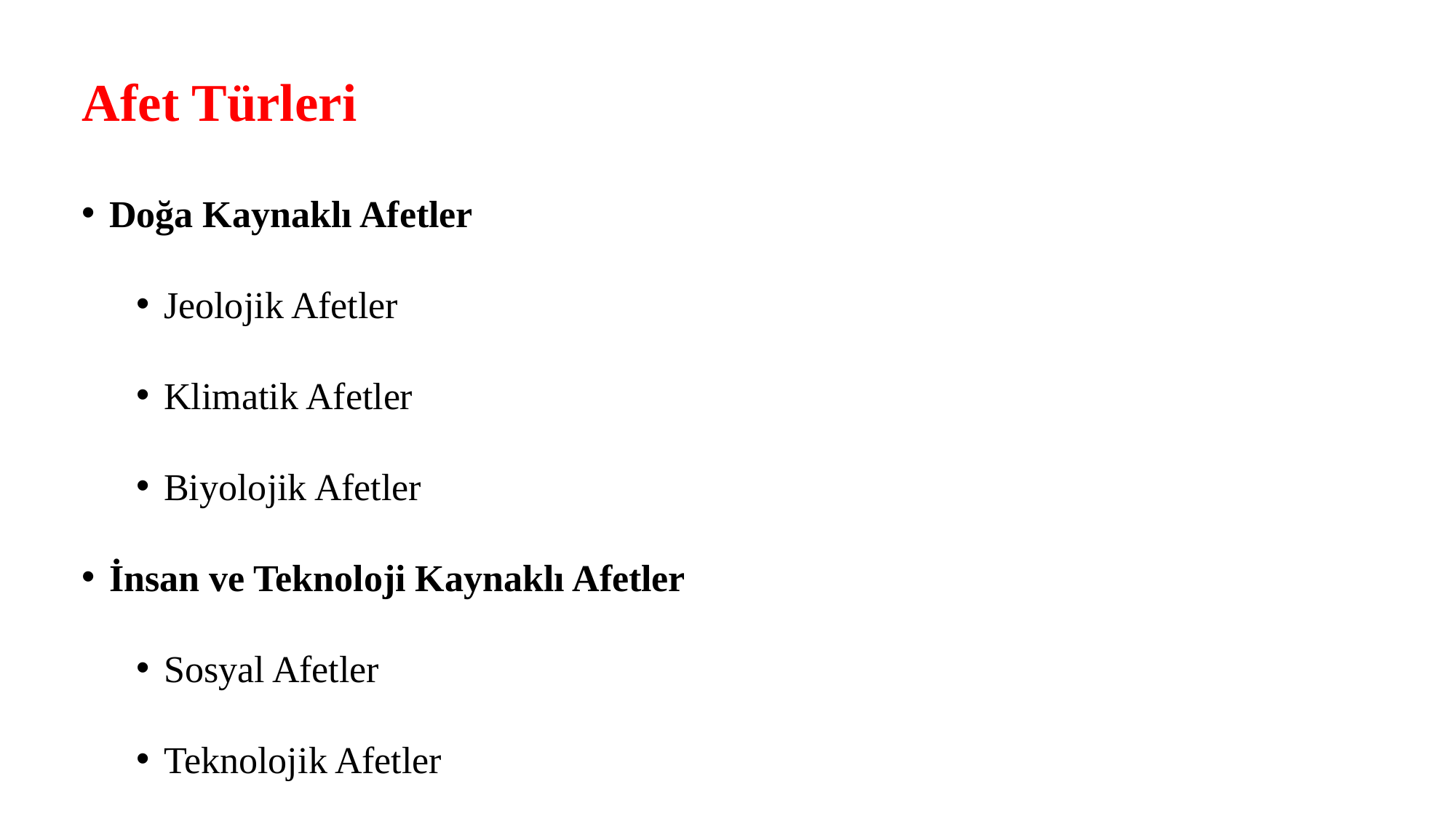

Afet Türleri
Doğa Kaynaklı Afetler
Jeolojik Afetler
Klimatik Afetler
Biyolojik Afetler
İnsan ve Teknoloji Kaynaklı Afetler
Sosyal Afetler
Teknolojik Afetler